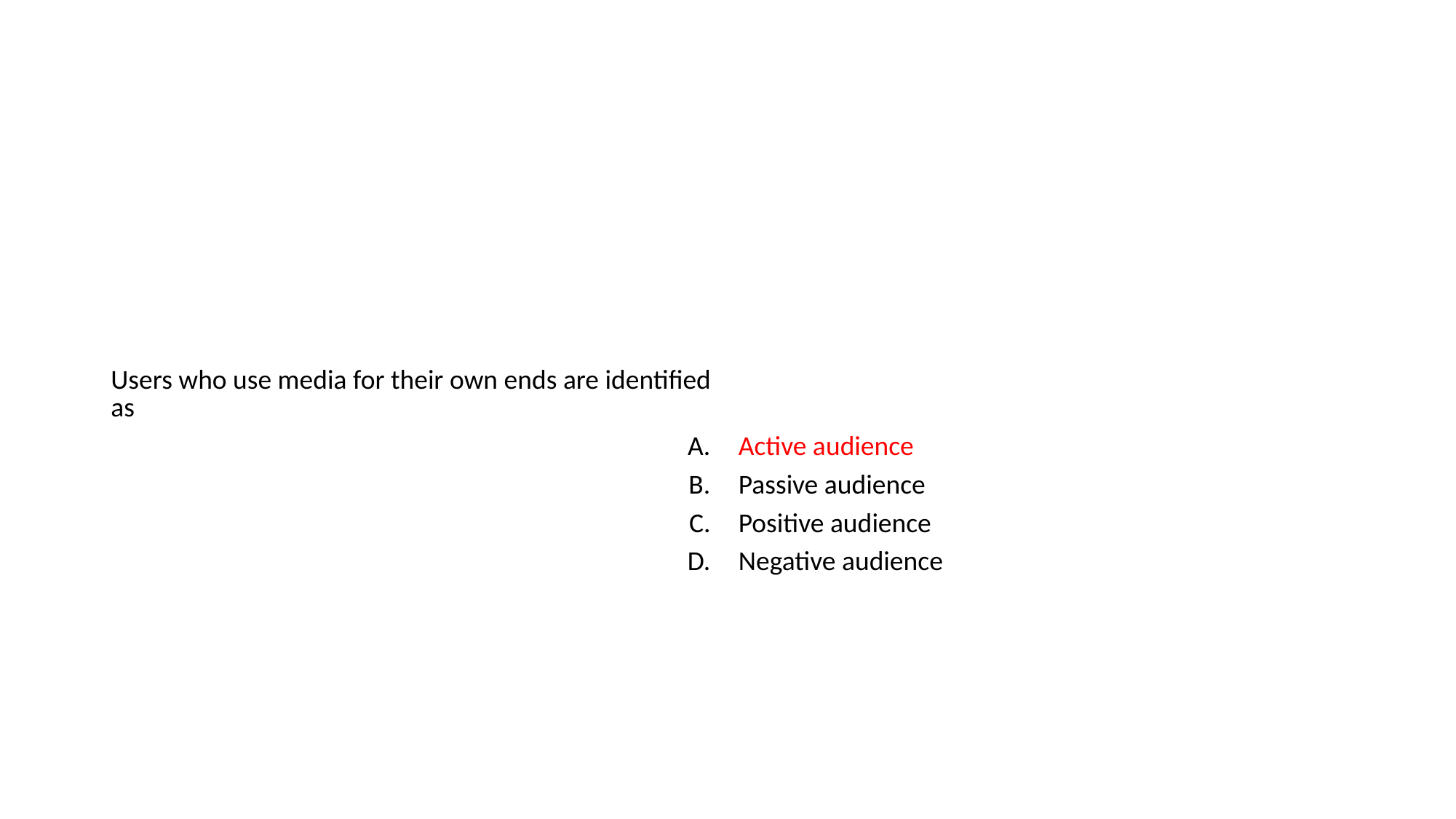

#
| Users who use media for their own ends are identified as |  |
| --- | --- |
| A. | Active audience |
| B. | Passive audience |
| C. | Positive audience |
| D. | Negative audience |